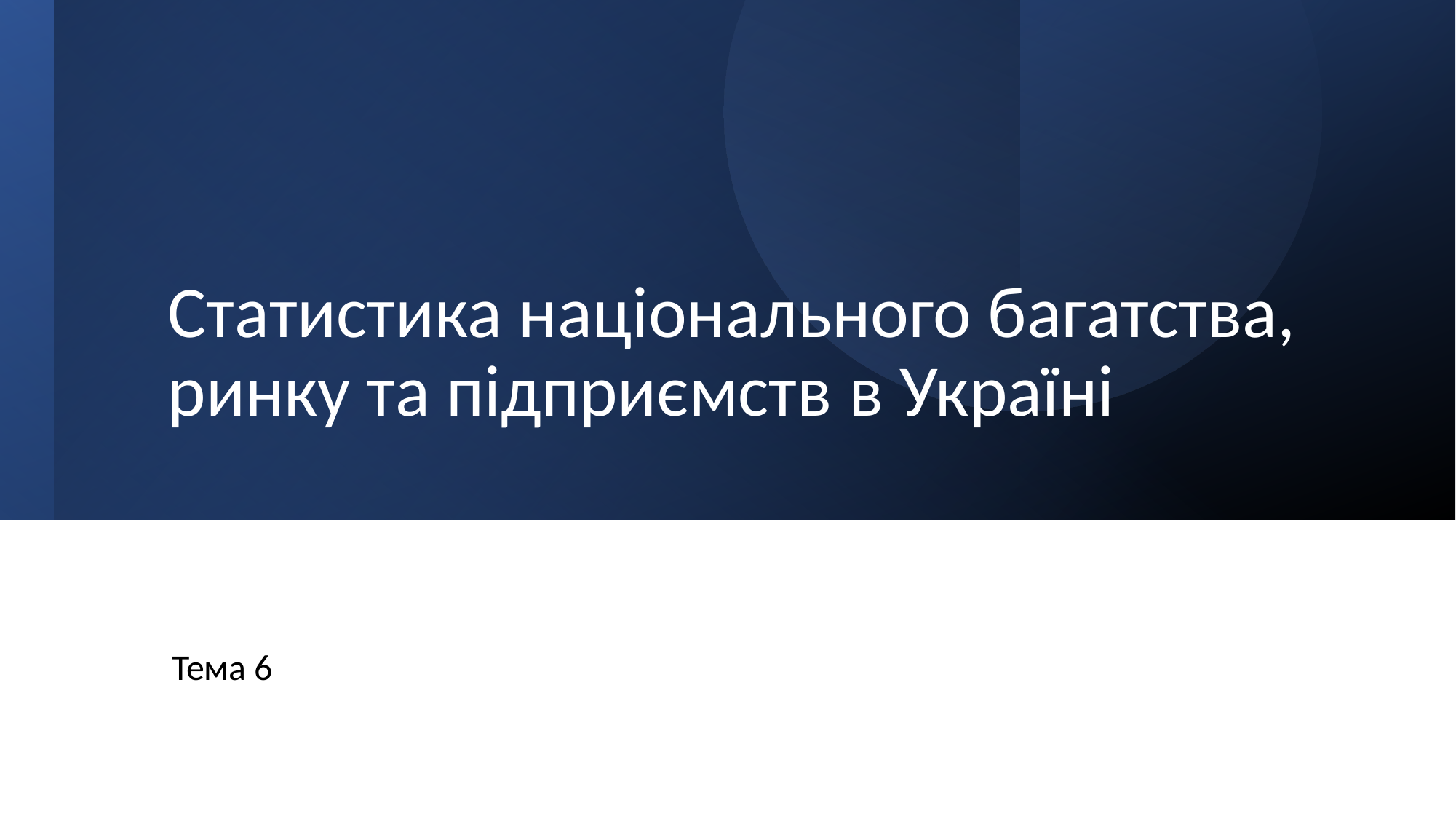

# Статистика національного багатства, ринку та підприємств в Україні
Тема 6